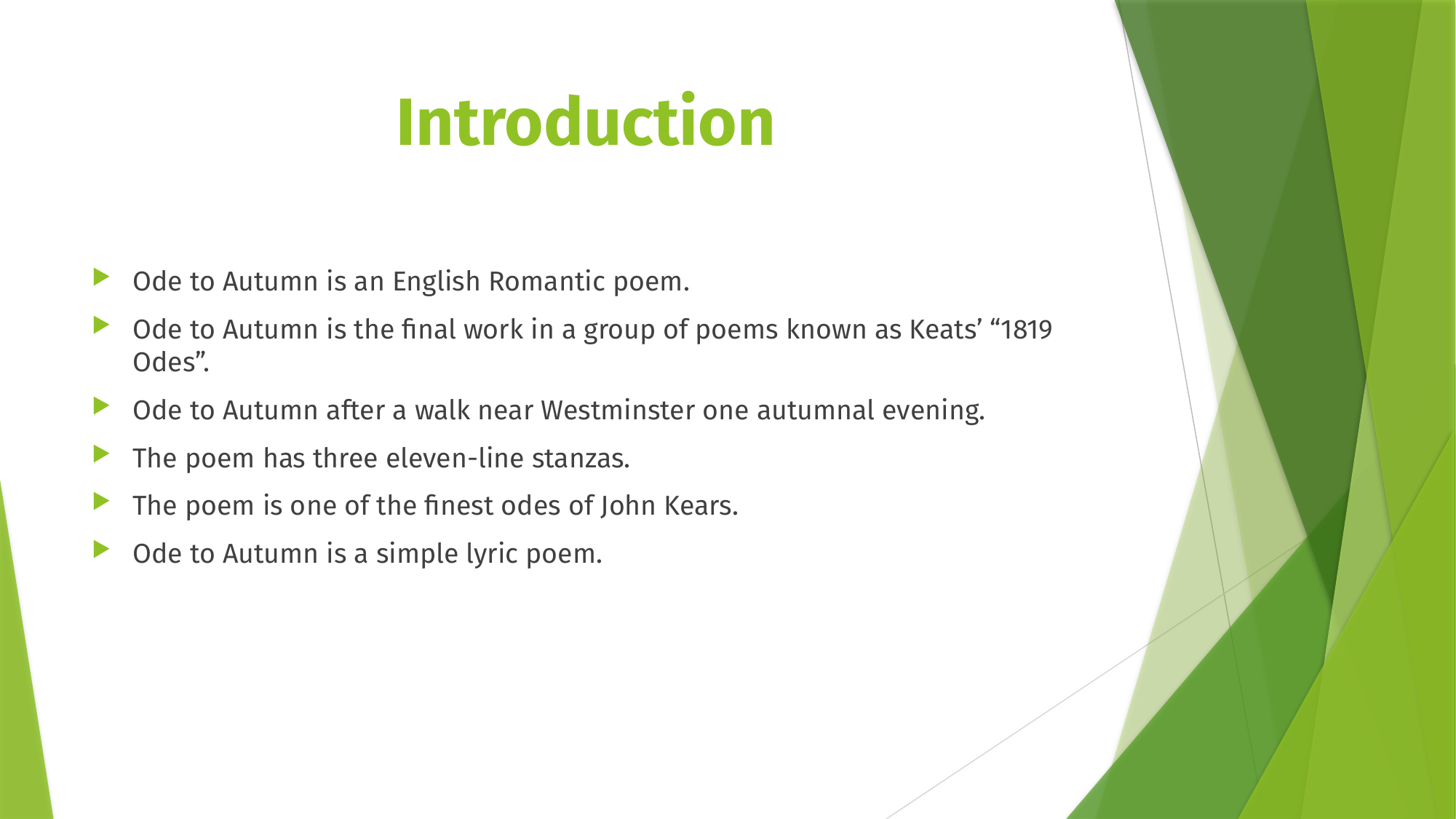

# Introduction
Ode to Autumn is an English Romantic poem.
Ode to Autumn is the final work in a group of poems known as Keats’ “1819 Odes”.
Ode to Autumn after a walk near Westminster one autumnal evening.
The poem has three eleven-line stanzas.
The poem is one of the finest odes of John Kears.
Ode to Autumn is a simple lyric poem.